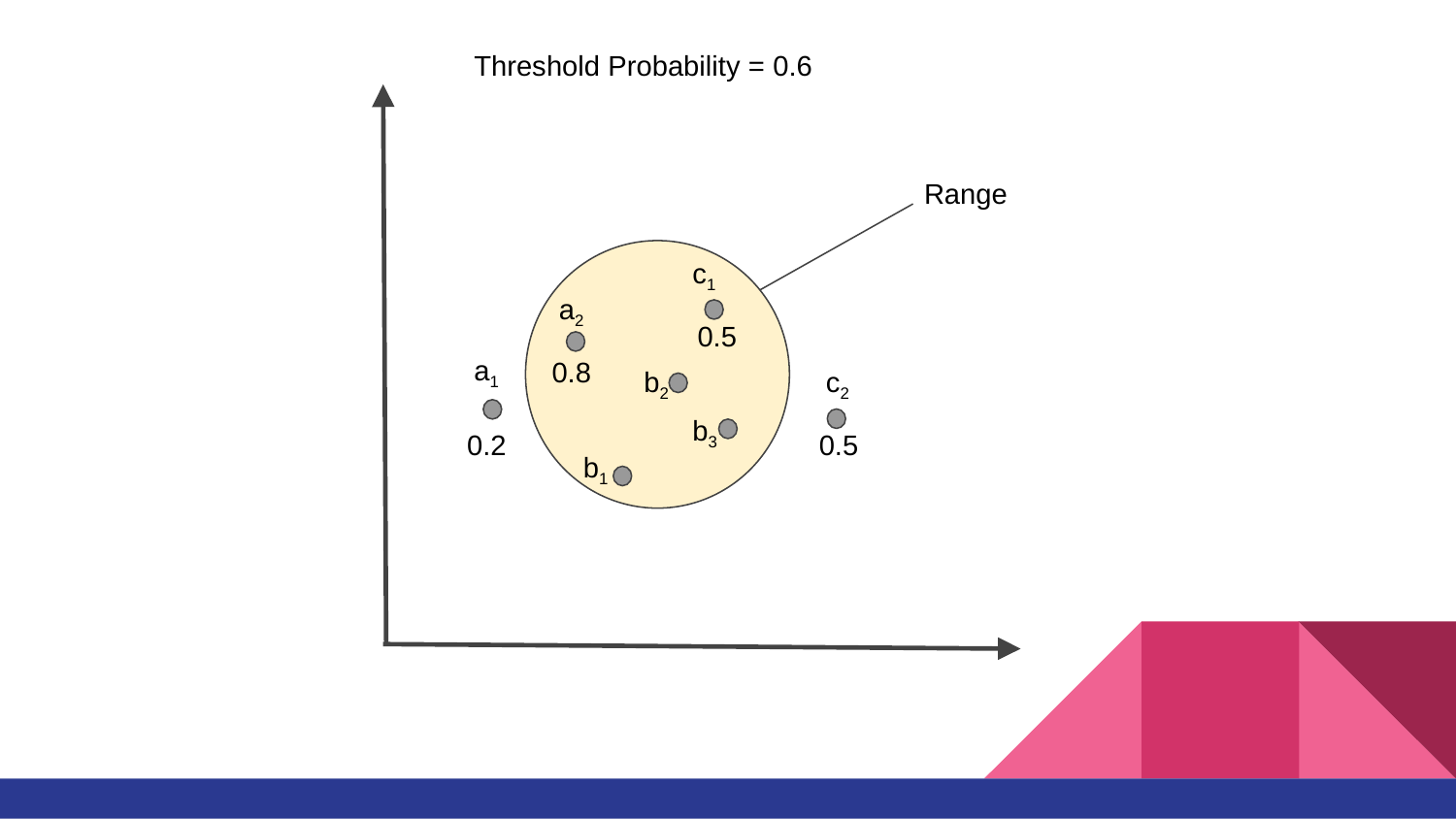

Threshold Probability = 0.6
Range

c1
a2

0.5

a1
0.8
b2
c2

b3

0.2
0.5

b1